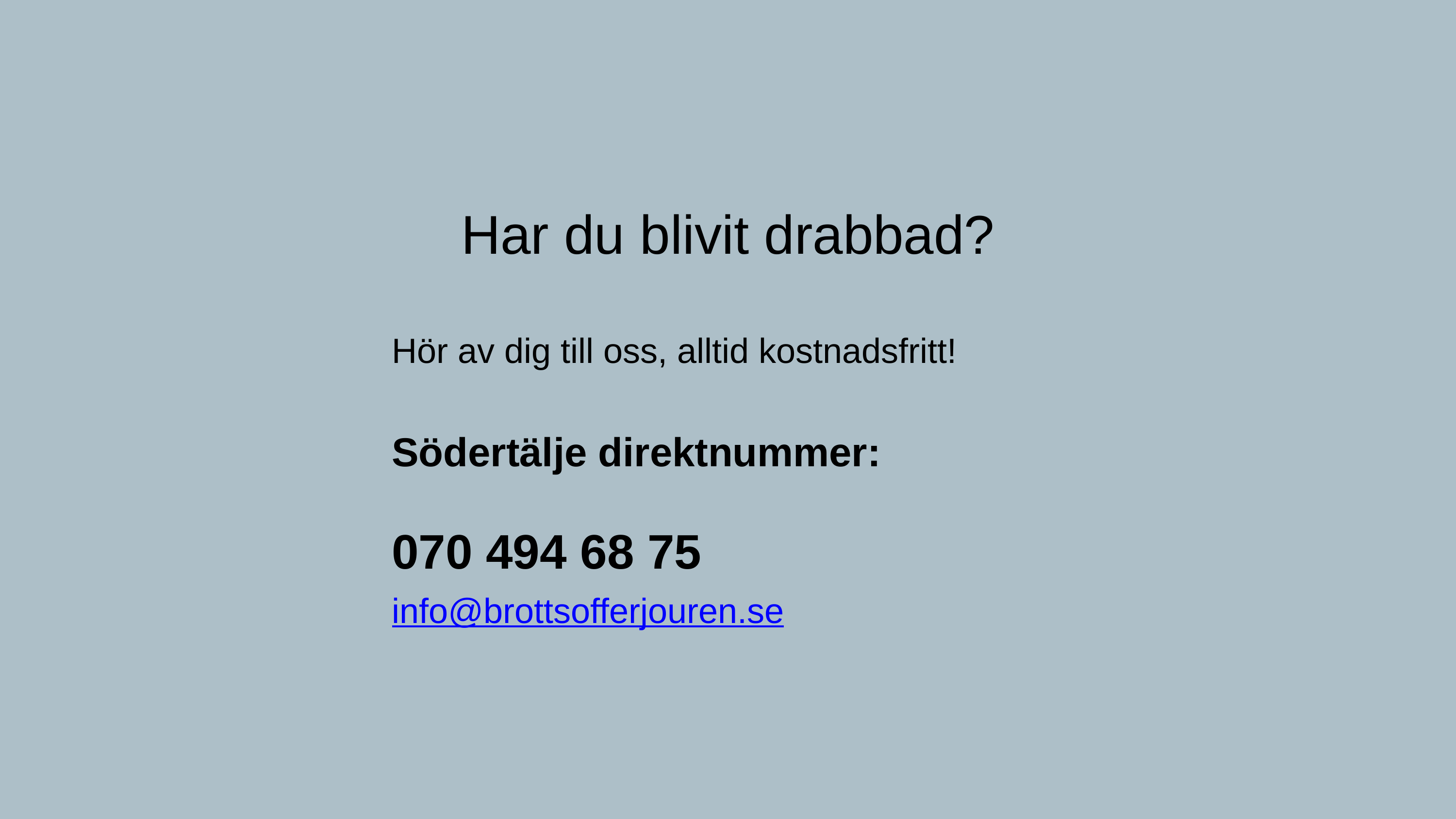

Har du blivit drabbad?
Hör av dig till oss, alltid kostnadsfritt!

Södertälje direktnummer:
070 494 68 75
info@brottsofferjouren.se